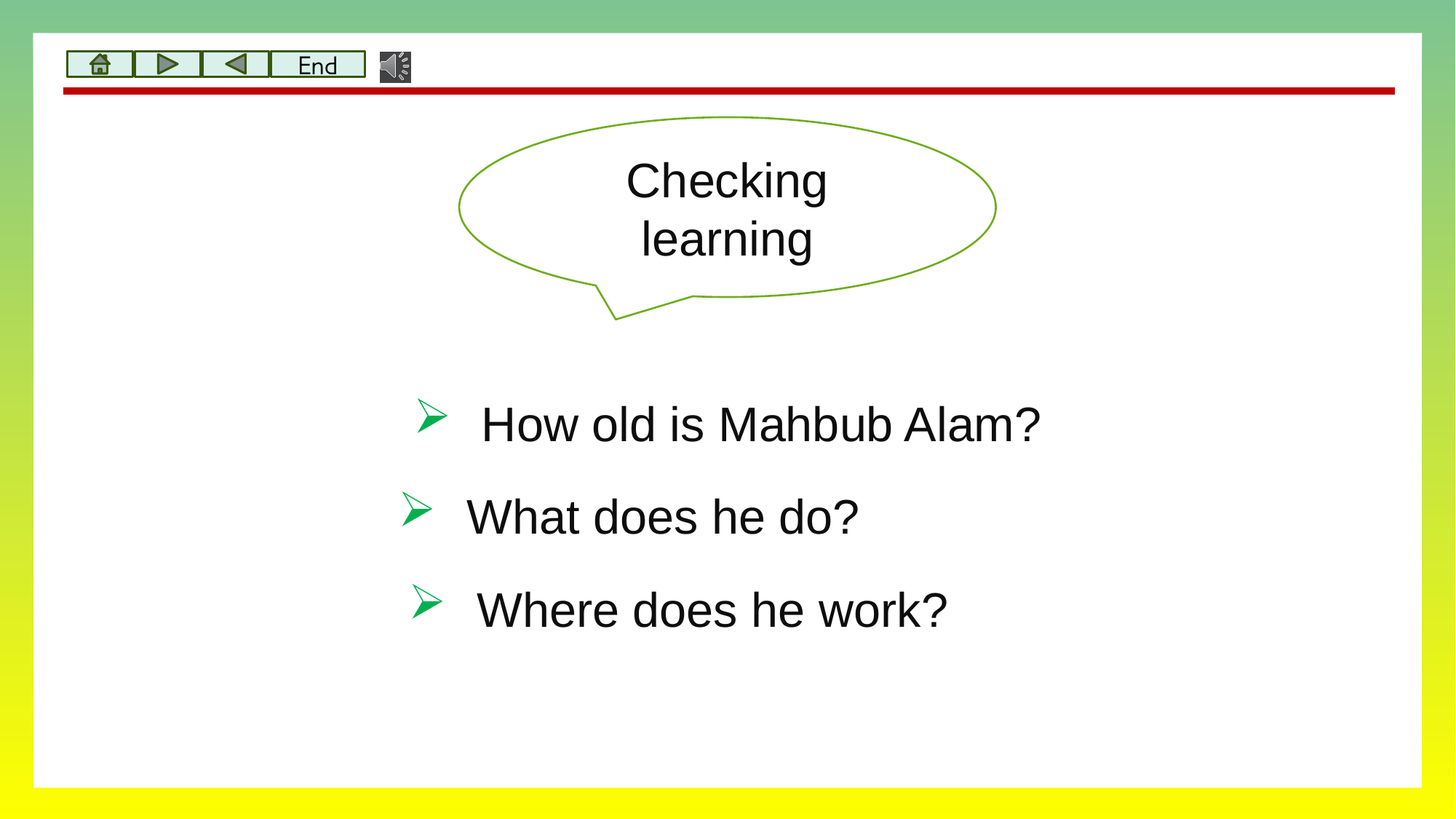

Checking learning
How old is Mahbub Alam?
What does he do?
Where does he work?